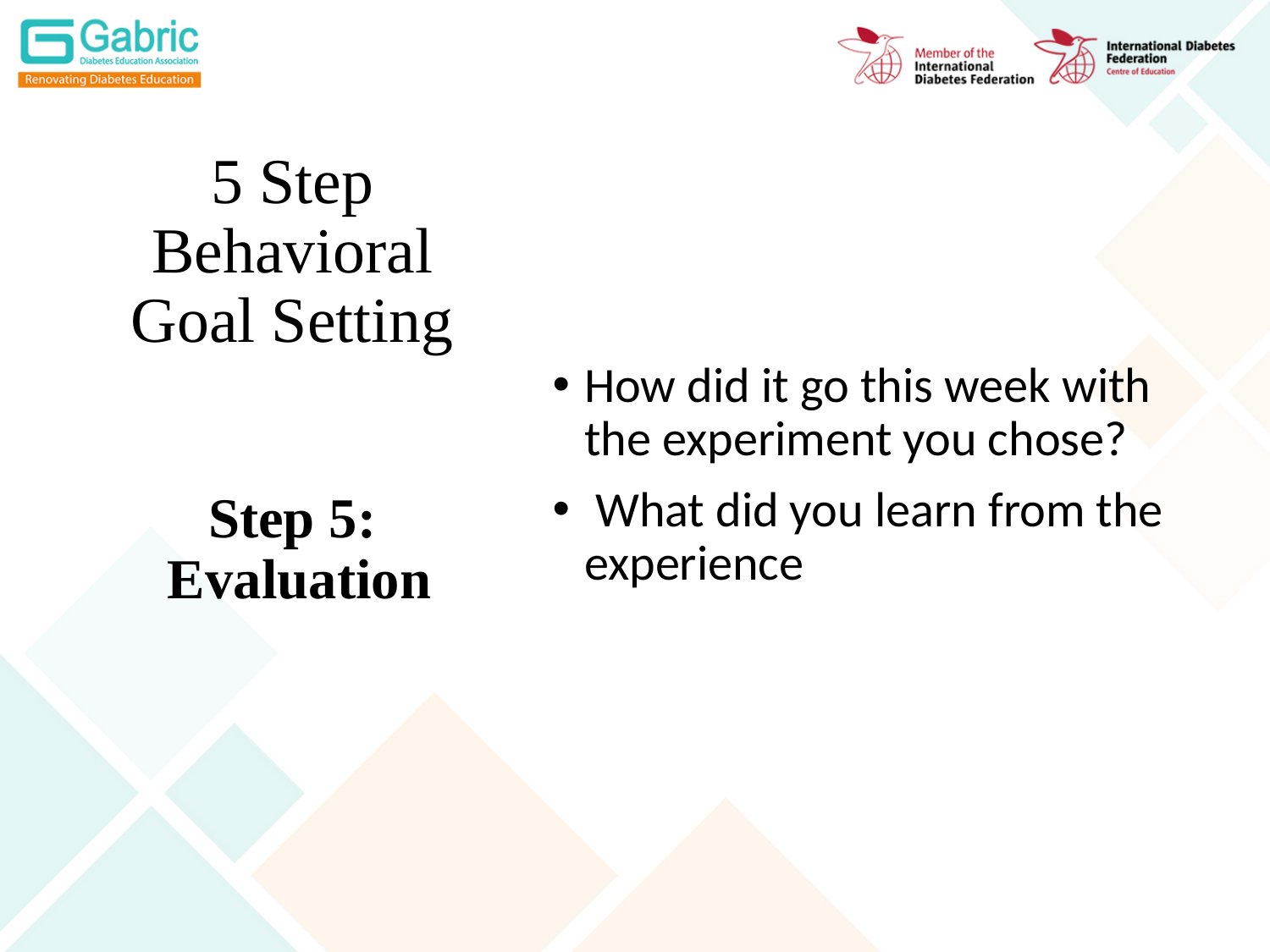

How did it go this week with the experiment you chose?
 What did you learn from the experience
# 5 Step Behavioral Goal Setting
Step 5:
 Evaluation